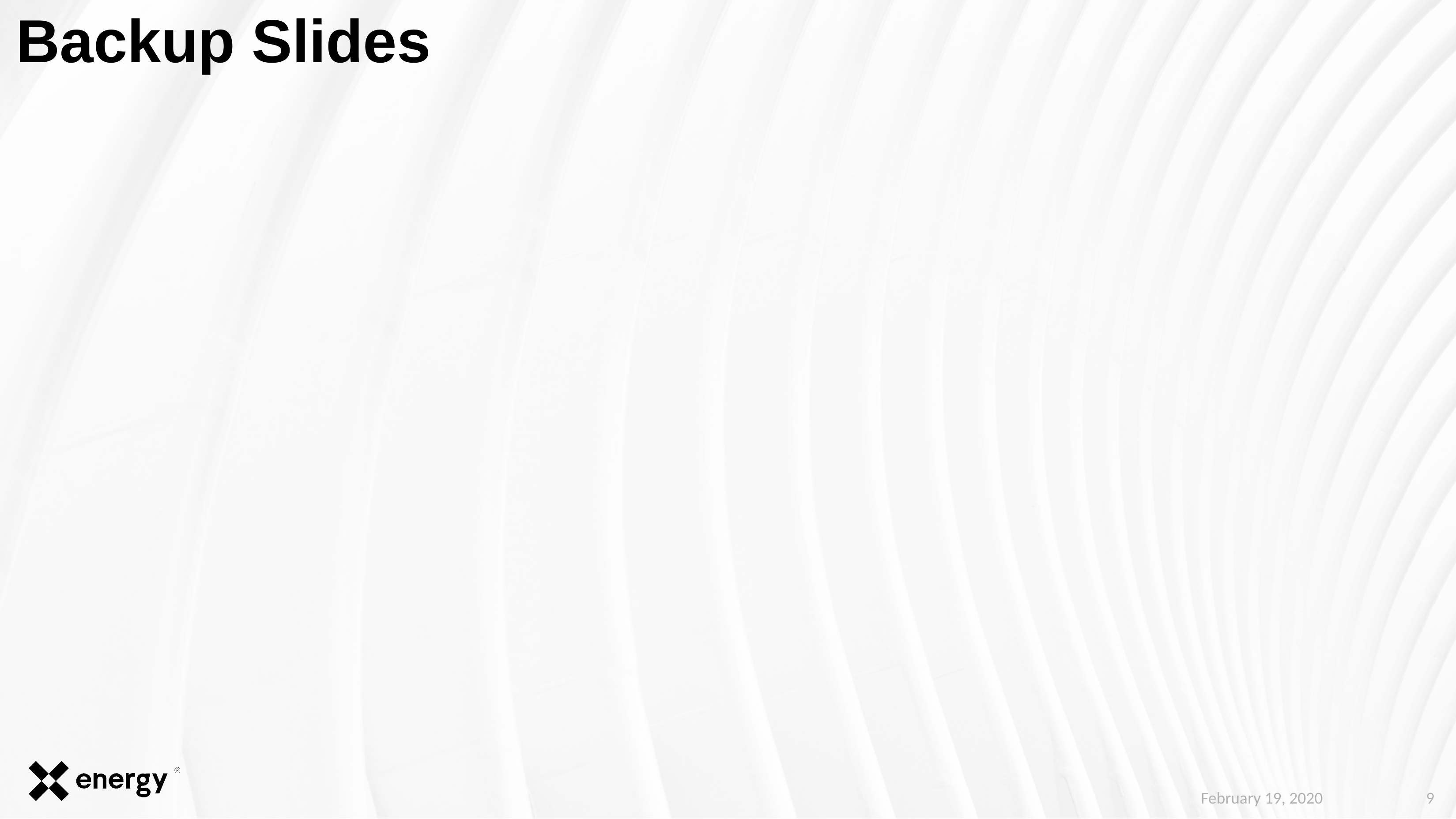

# Backup Slides
February 19, 2020
9